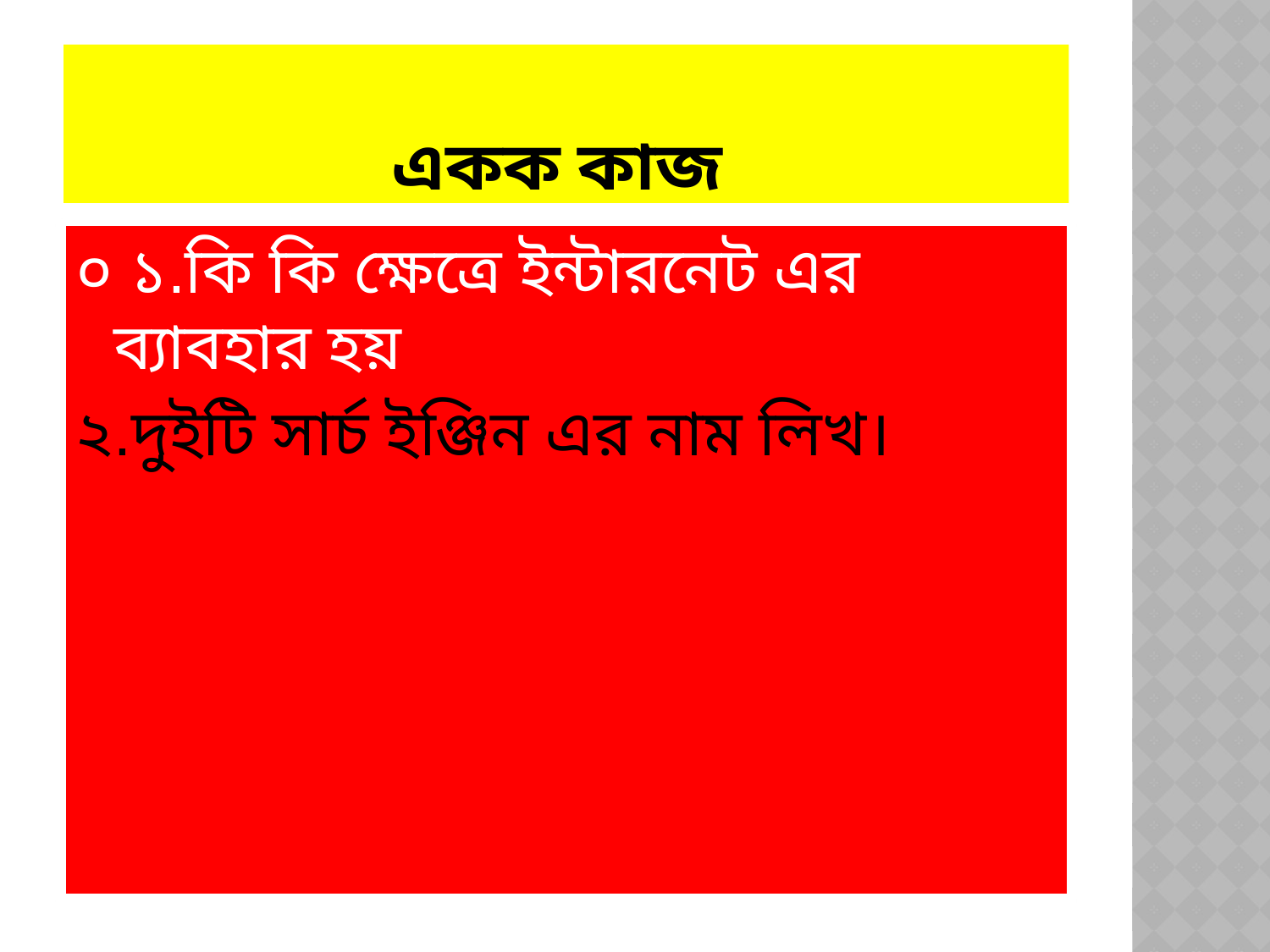

# একক কাজ
০ ১.কি কি ক্ষেত্রে ইন্টারনেট এর ব্যাবহার হয়
২.দুইটি সার্চ ইঞ্জিন এর নাম লিখ।